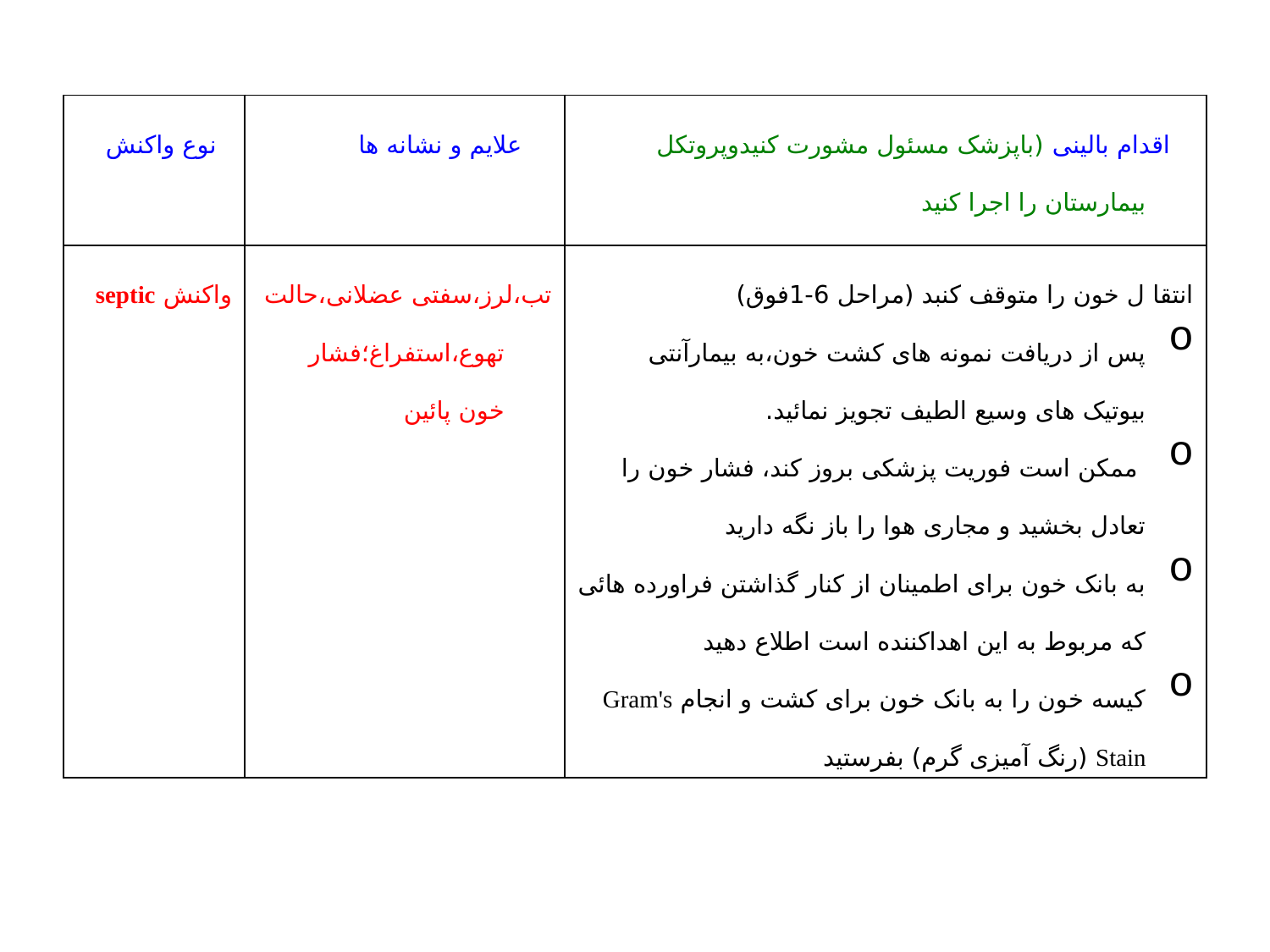

| نوع واکنش | علایم و نشانه ها | اقدام بالینی (باپزشک مسئول مشورت کنیدوپروتکل بیمارستان را اجرا کنید |
| --- | --- | --- |
| واکنش septic | تب،لرز،سفتی عضلانی،حالت تهوع،استفراغ؛فشار خون پائین | انتقا ل خون را متوقف کنبد (مراحل 6-1فوق) پس از دریافت نمونه های کشت خون،به بیمارآنتی بیوتیک های وسیع الطیف تجویز نمائید. ممکن است فوریت پزشکی بروز کند، فشار خون را تعادل بخشید و مجاری هوا را باز نگه دارید به بانک خون برای اطمینان از کنار گذاشتن فراورده هائی که مربوط به این اهداکننده است اطلاع دهید کیسه خون را به بانک خون برای کشت و انجام Gram's Stain (رنگ آمیزی گرم) بفرستید |